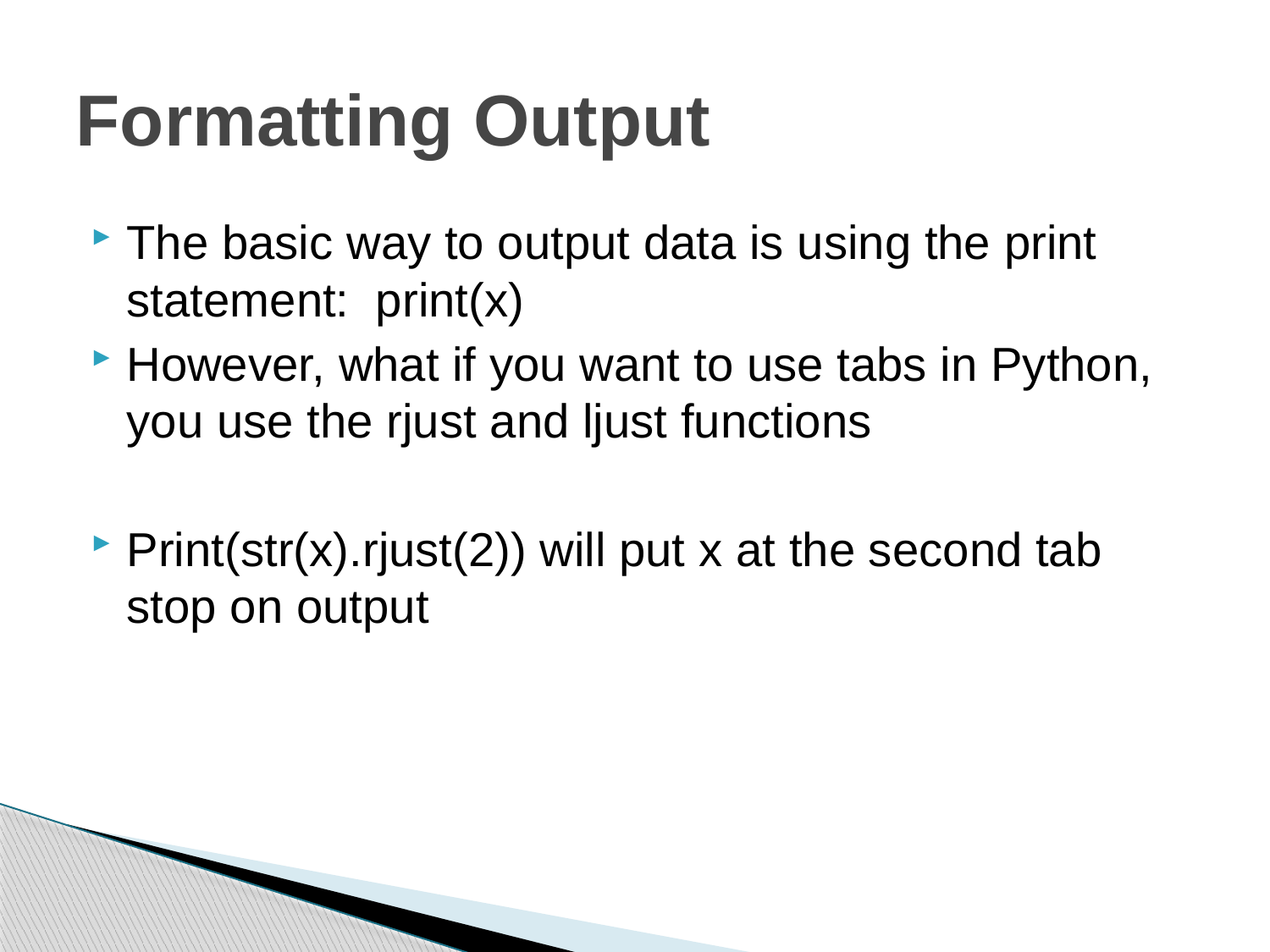

# Formatting Output
The basic way to output data is using the print statement:  print(x)
However, what if you want to use tabs in Python,  you use the rjust and ljust functions

Print(str(x).rjust(2)) will put x at the second tab stop on output